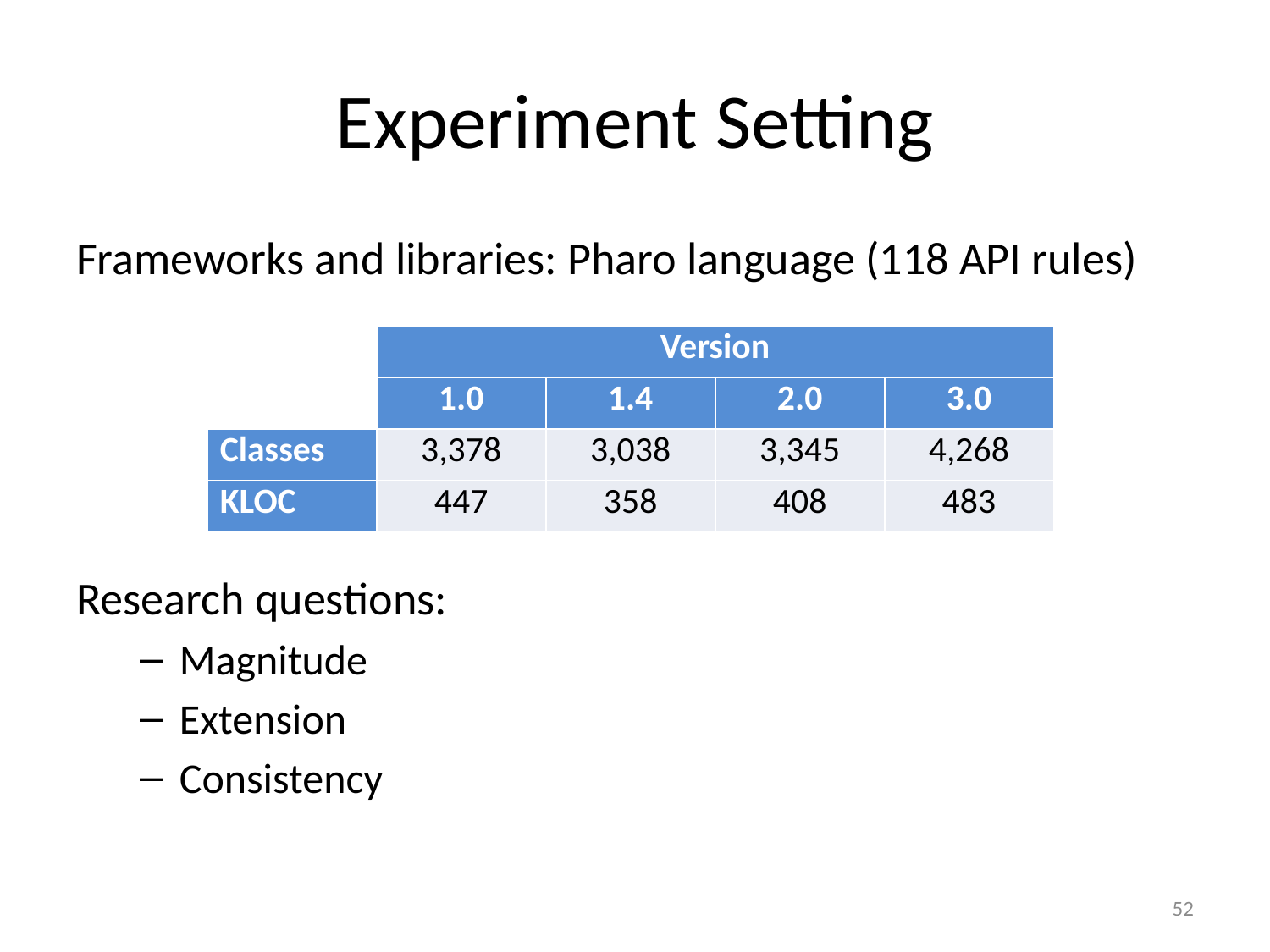

# Experiment Setting
Frameworks and libraries: Pharo language (118 API rules)

Research questions:
Magnitude
Extension
Consistency
|  | Version |  |  |  |
| --- | --- | --- | --- | --- |
|  | 1.0 | 1.4 | 2.0 | 3.0 |
| Classes | 3,378 | 3,038 | 3,345 | 4,268 |
| KLOC | 447 | 358 | 408 | 483 |
52